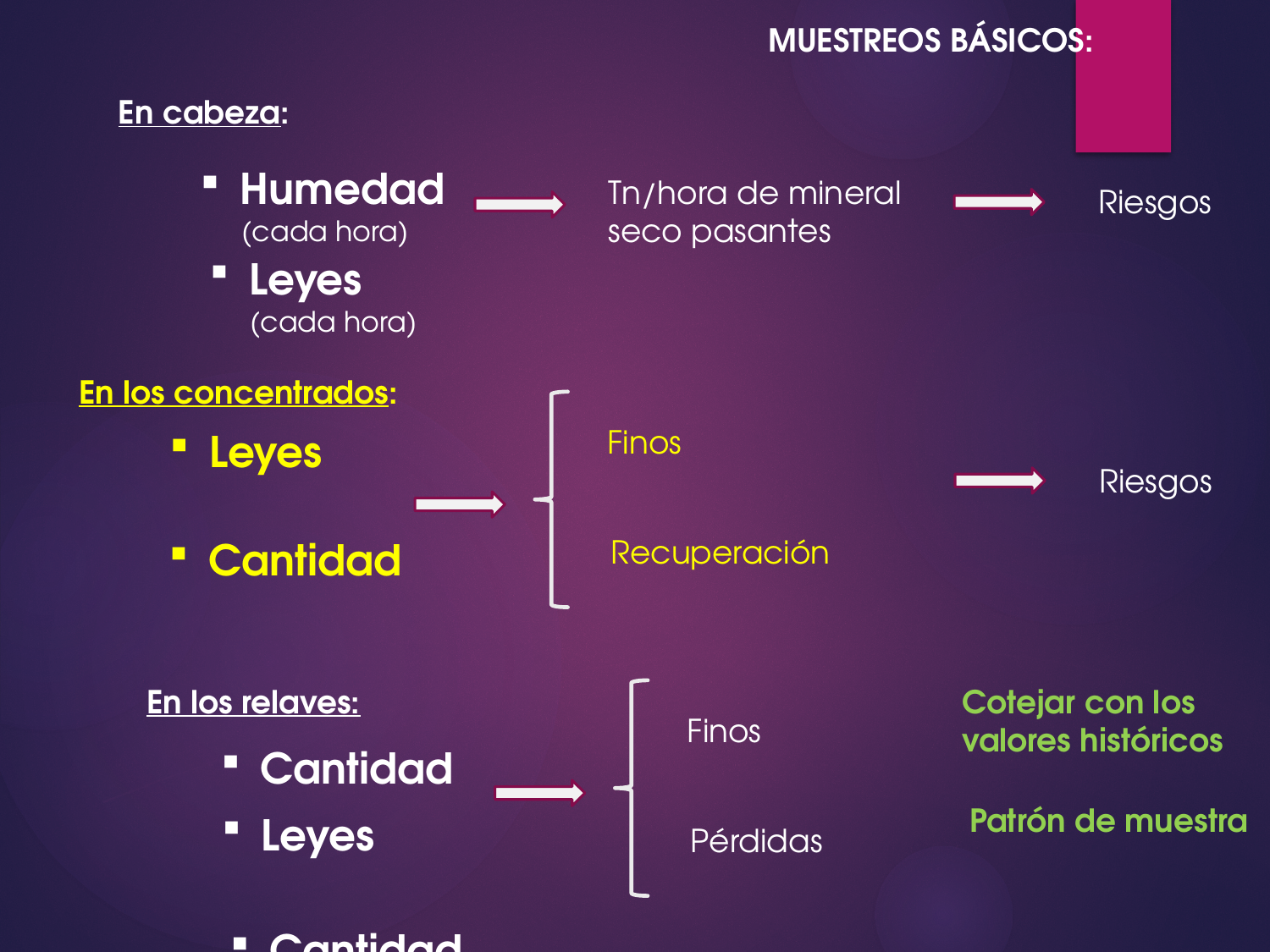

MUESTREOS BÁSICOS:
En cabeza:
Humedad
Tn/hora de mineral
seco pasantes
Riesgos

(cada hora)
Leyes
(cada hora)
En los concentrados:

Finos
Leyes
Riesgos

Recuperación
Cantidad
En los relaves:
Cotejar con los
valores históricos

Finos
Cantidad

Patrón de muestra
Leyes
Pérdidas
Cantidad
(cada hora)